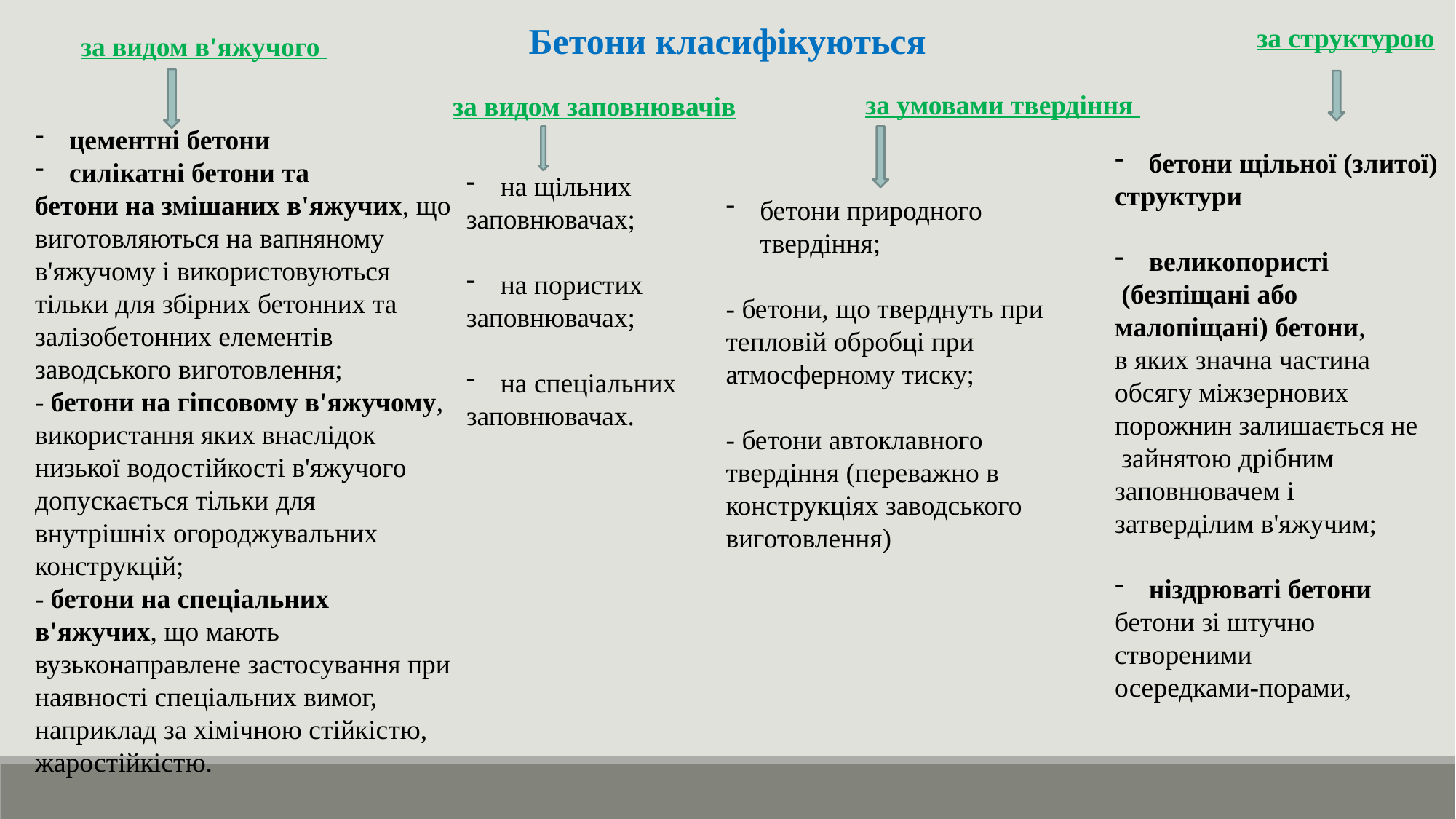

Бетони класифікуються
за структурою
за видом в'яжучого

за умовами твердіння
за видом заповнювачів
цементні бетони
силікатні бетони та
бетони на змішаних в'яжучих, що виготовляються на вапняному в'яжучому і використовуються тільки для збірних бетонних та залізобетонних елементів заводського виготовлення;
- бетони на гіпсовому в'яжучому, використання яких внаслідок низької водостійкості в'яжучого допускається тільки для внутрішніх огороджувальних конструкцій;
- бетони на спеціальних в'яжучих, що мають вузьконаправлене застосування при наявності спеціальних вимог, наприклад за хімічною стійкістю, жаростійкістю.

бетони щільної (злитої)
структури

великопористі
 (безпіщані або
малопіщані) бетони,
в яких значна частина
обсягу міжзернових
порожнин залишається не
 зайнятою дрібним
заповнювачем і
затверділим в'яжучим;

ніздрюваті бетони
бетони зі штучно
створеними
осередками-порами,
на щільних
заповнювачах;

на пористих
заповнювачах;

на спеціальних
заповнювачах.
бетони природного твердіння;

- бетони, що тверднуть при тепловій обробці при атмосферному тиску;

- бетони автоклавного твердіння (переважно в конструкціях заводського виготовлення)